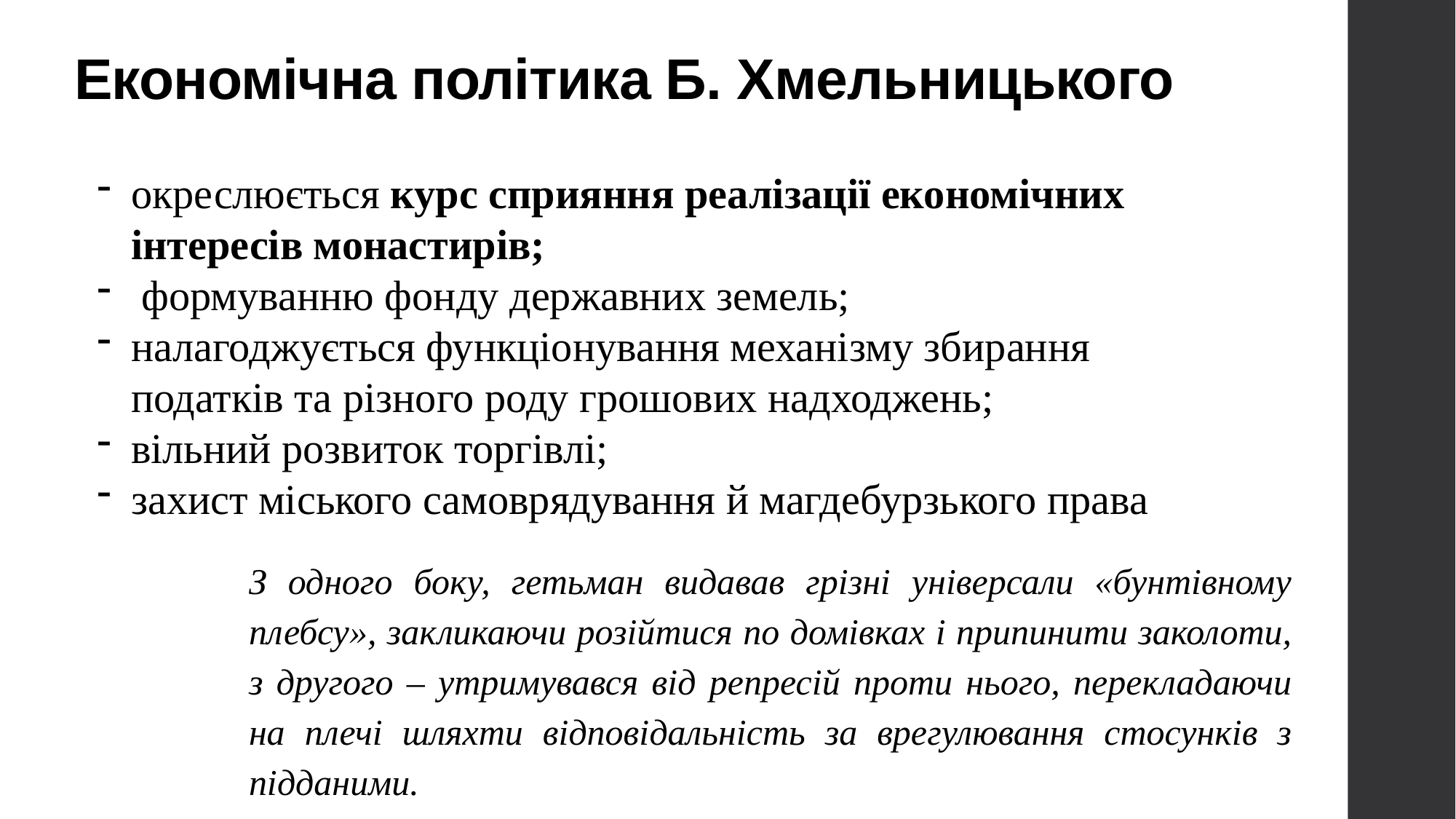

# Економічна політика Б. Хмельницького
окреслюється курс сприяння реалізації економічних інтересів монастирів;
 формуванню фонду державних земель;
налагоджується функціонування механізму збирання податків та різного роду грошових надходжень;
вільний розвиток торгівлі;
захист міського самоврядування й магдебурзького права

З одного боку, гетьман видавав грізні універсали «бунтівному плебсу», закликаючи розійтися по домівках і припинити заколоти, з другого – утримувався від репресій проти нього, перекладаючи на плечі шляхти відповідальність за врегулювання стосунків з підданими.